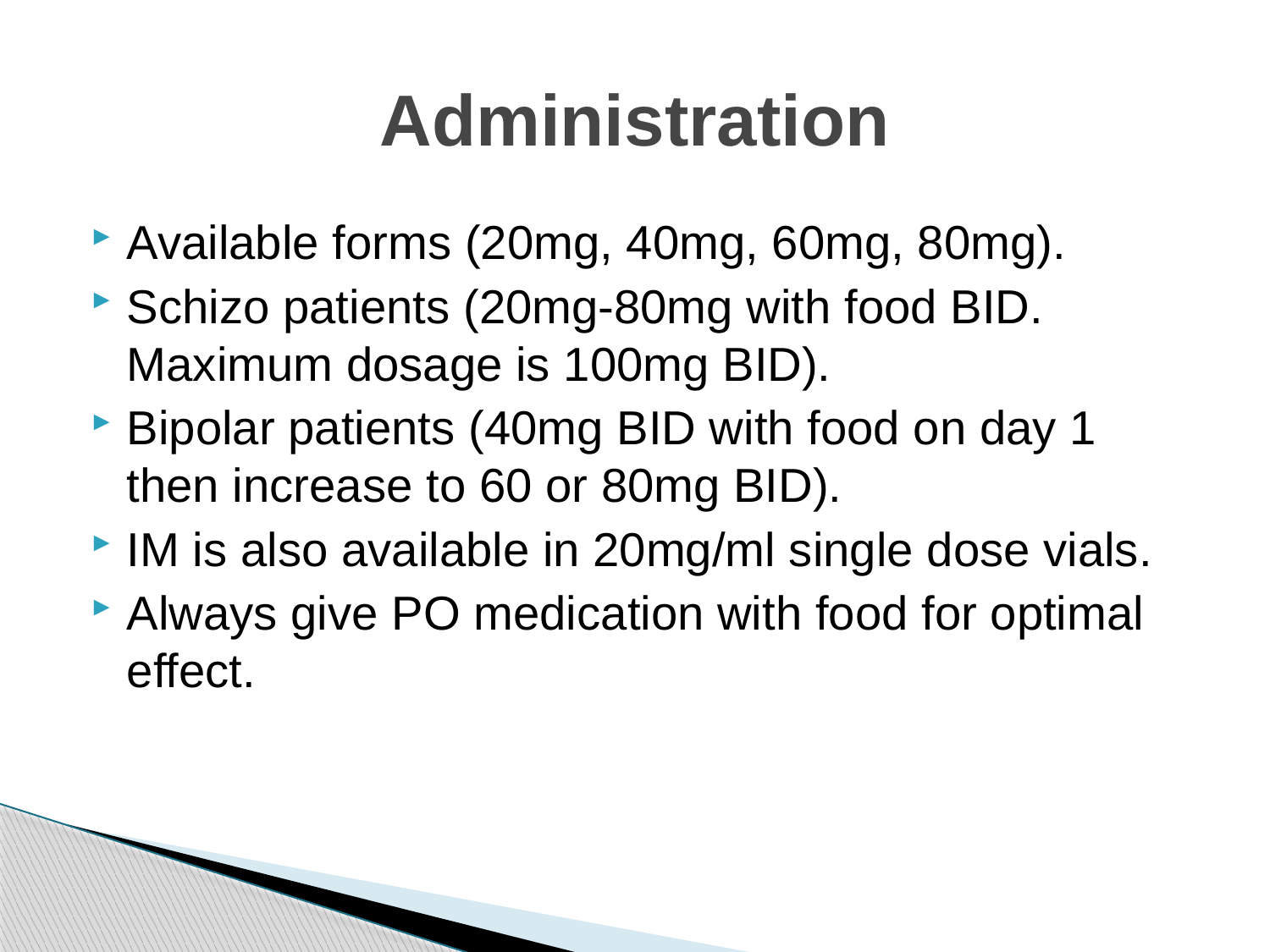

# Administration
Available forms (20mg, 40mg, 60mg, 80mg).
Schizo patients (20mg-80mg with food BID. Maximum dosage is 100mg BID).
Bipolar patients (40mg BID with food on day 1 then increase to 60 or 80mg BID).
IM is also available in 20mg/ml single dose vials.
Always give PO medication with food for optimal effect.